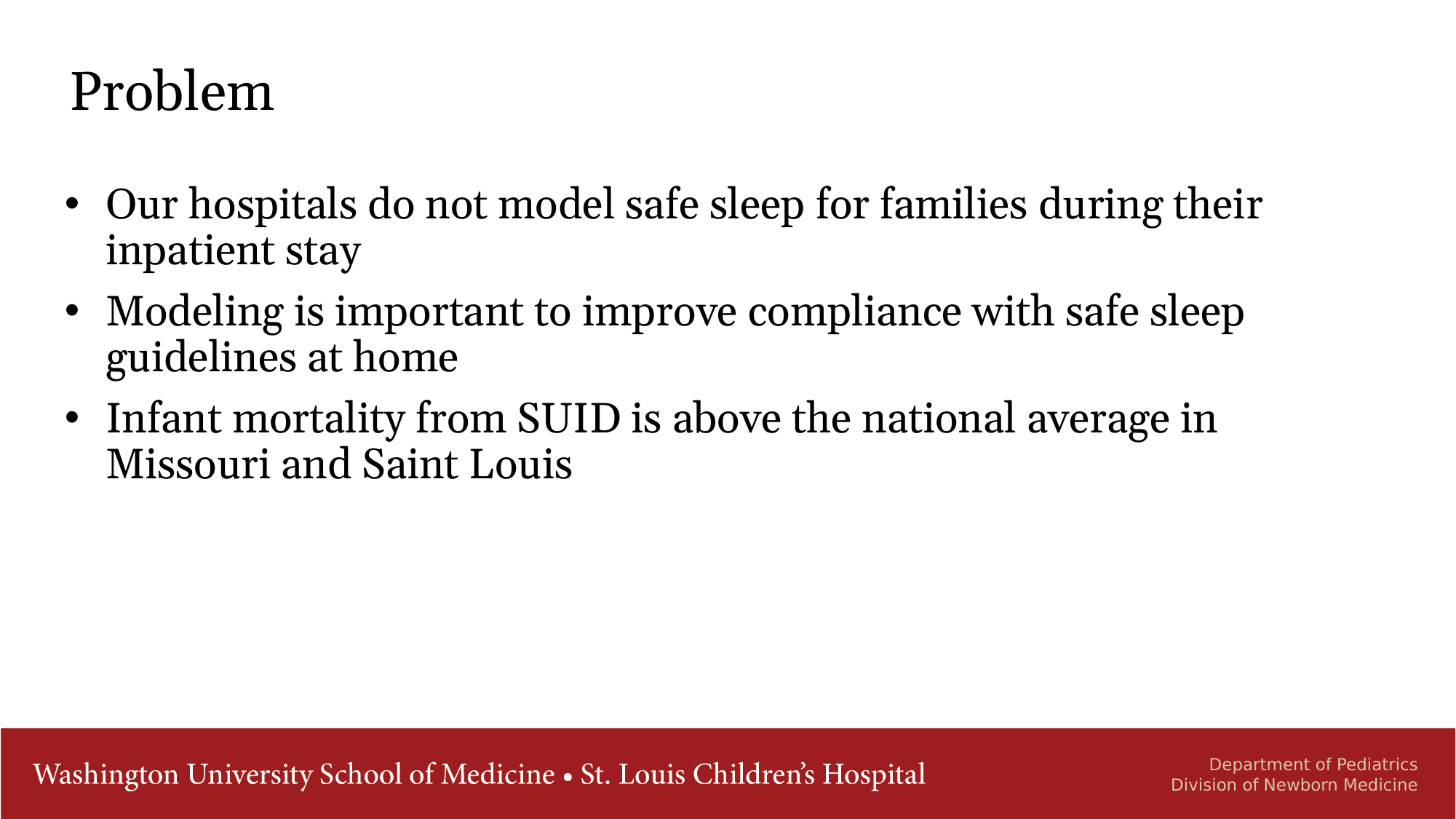

# Problem
Our hospitals do not model safe sleep for families during their inpatient stay
Modeling is important to improve compliance with safe sleep guidelines at home
Infant mortality from SUID is above the national average in Missouri and Saint Louis